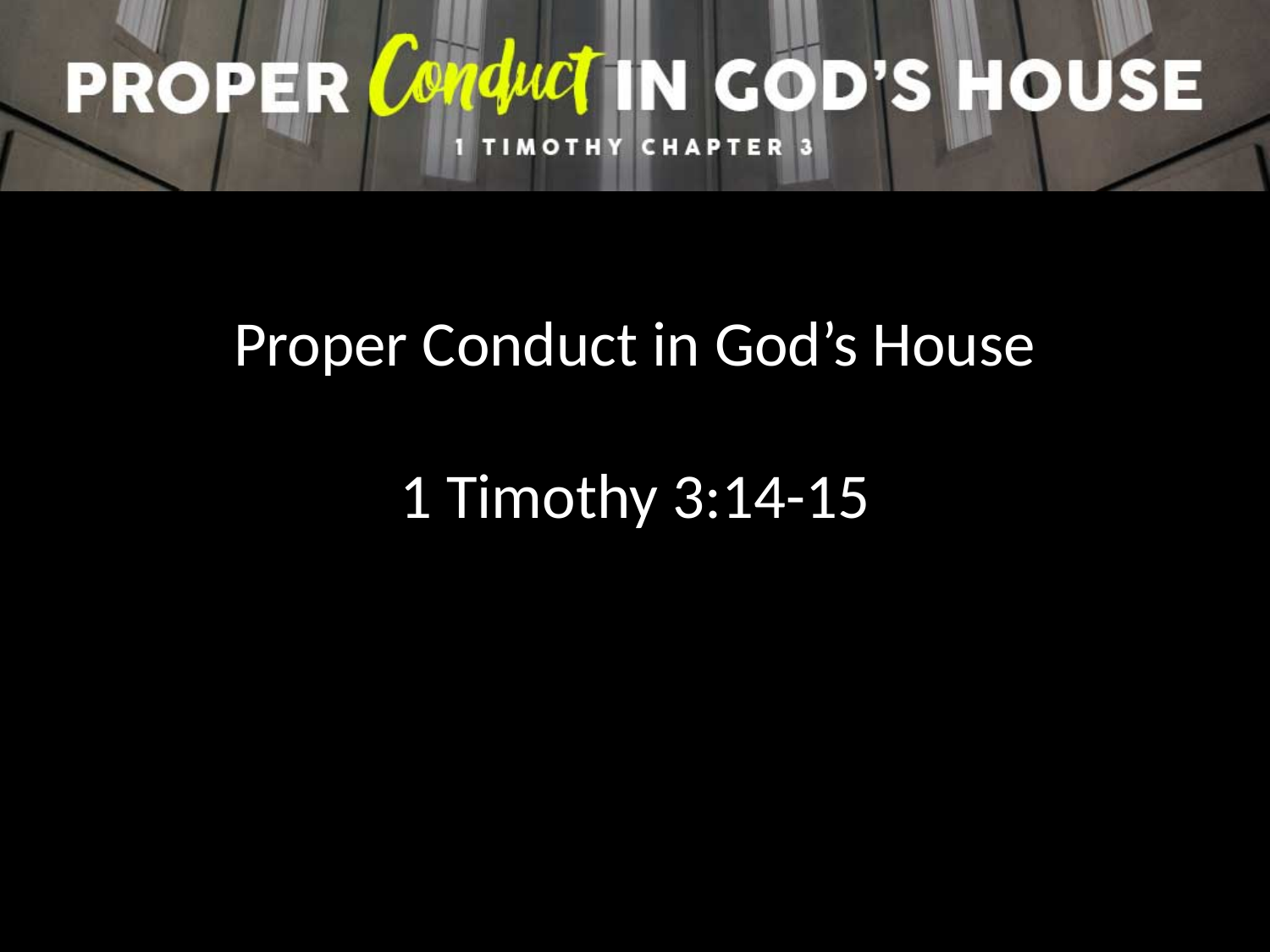

Proper Conduct in God’s House

1 Timothy 3:14-15